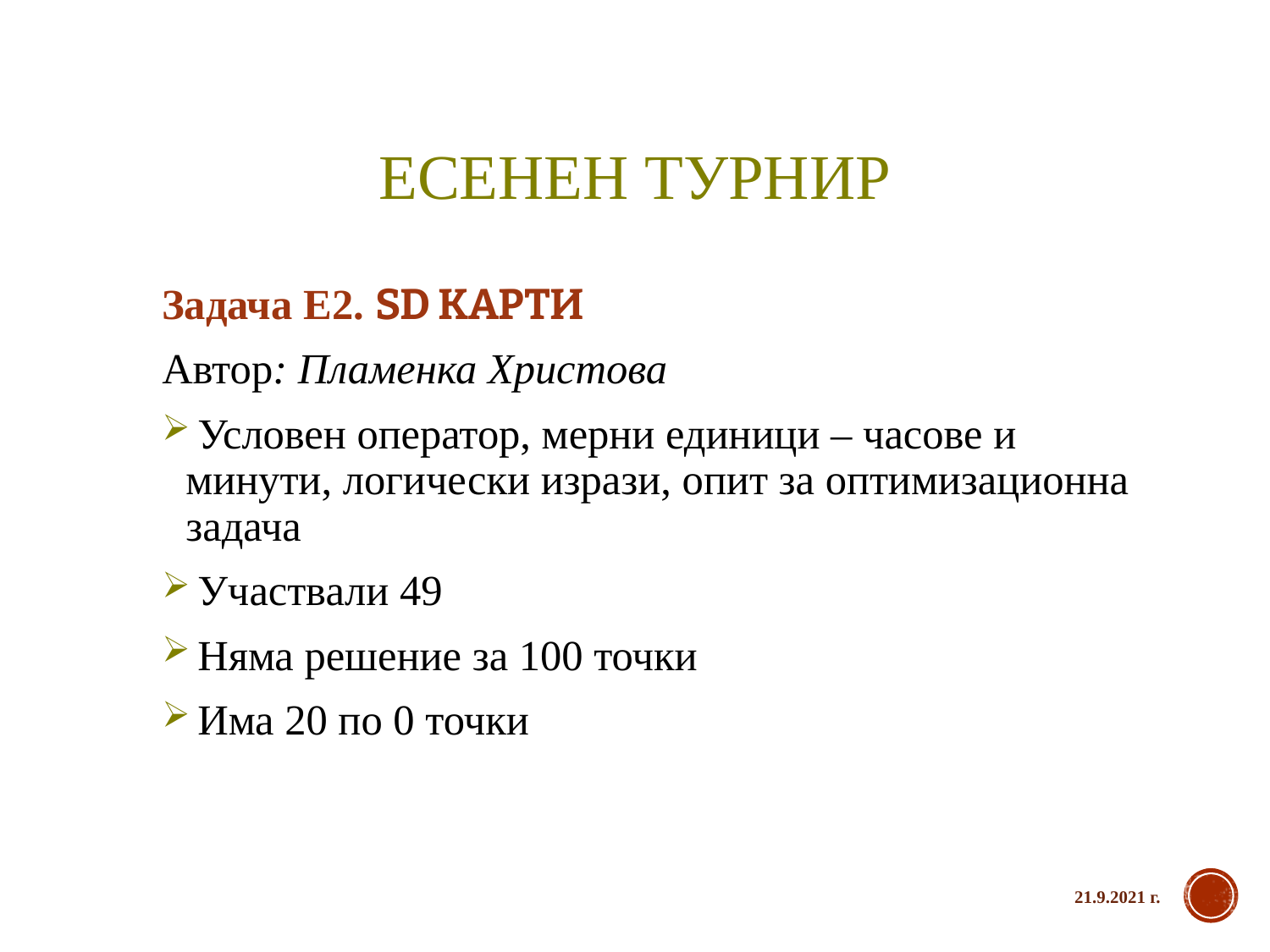

# Есенен турнир
Задача Е2. SD карти
Автор: Пламенка Христова
 Условен оператор, мерни единици – часове и минути, логически изрази, опит за оптимизационна задача
 Участвали 49
 Няма решение за 100 точки
 Има 20 по 0 точки

21.9.2021 г.